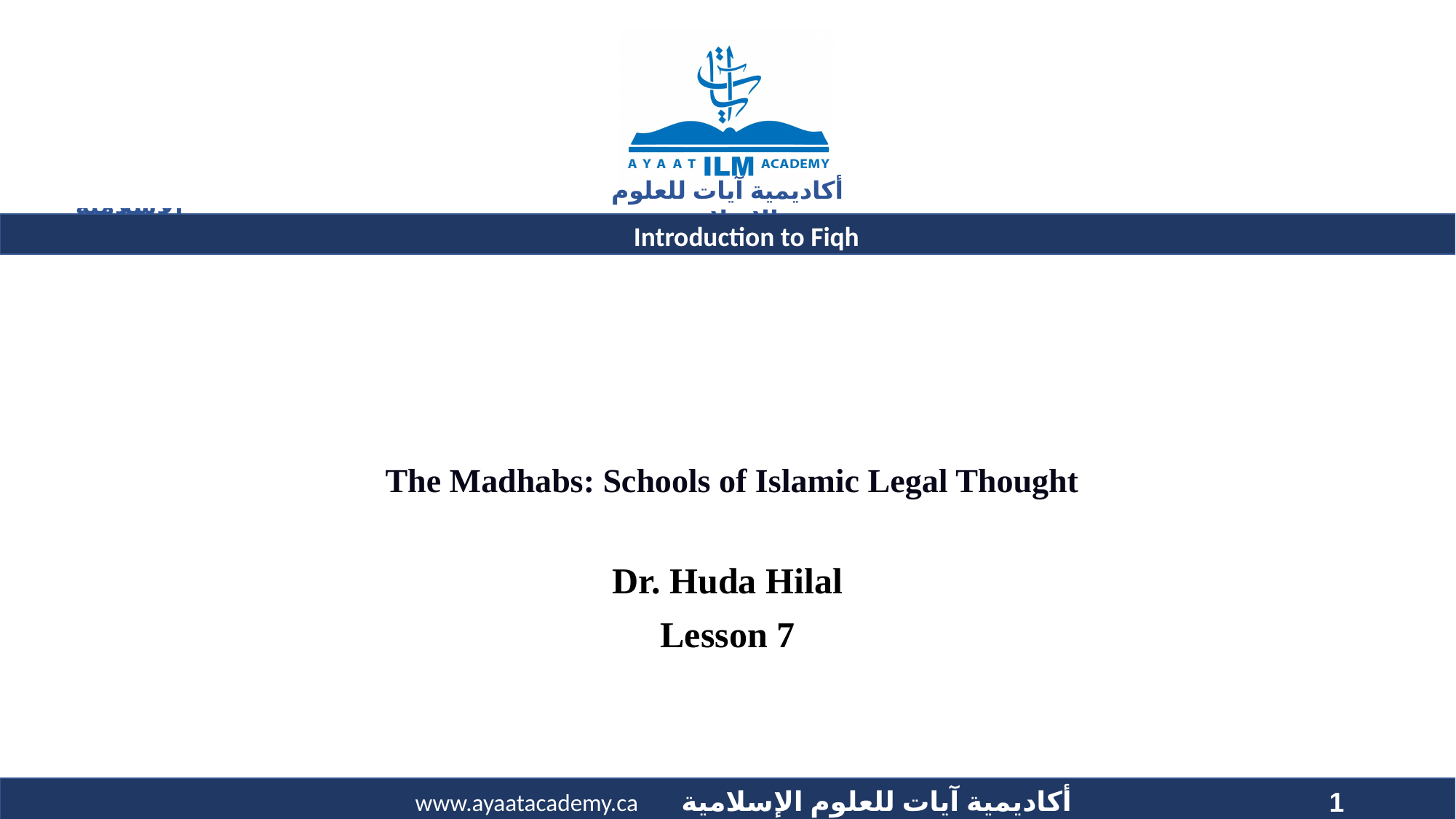

Introduction to Fiqh
# The Madhabs: Schools of Islamic Legal Thought
Dr. Huda Hilal
Lesson 7
1